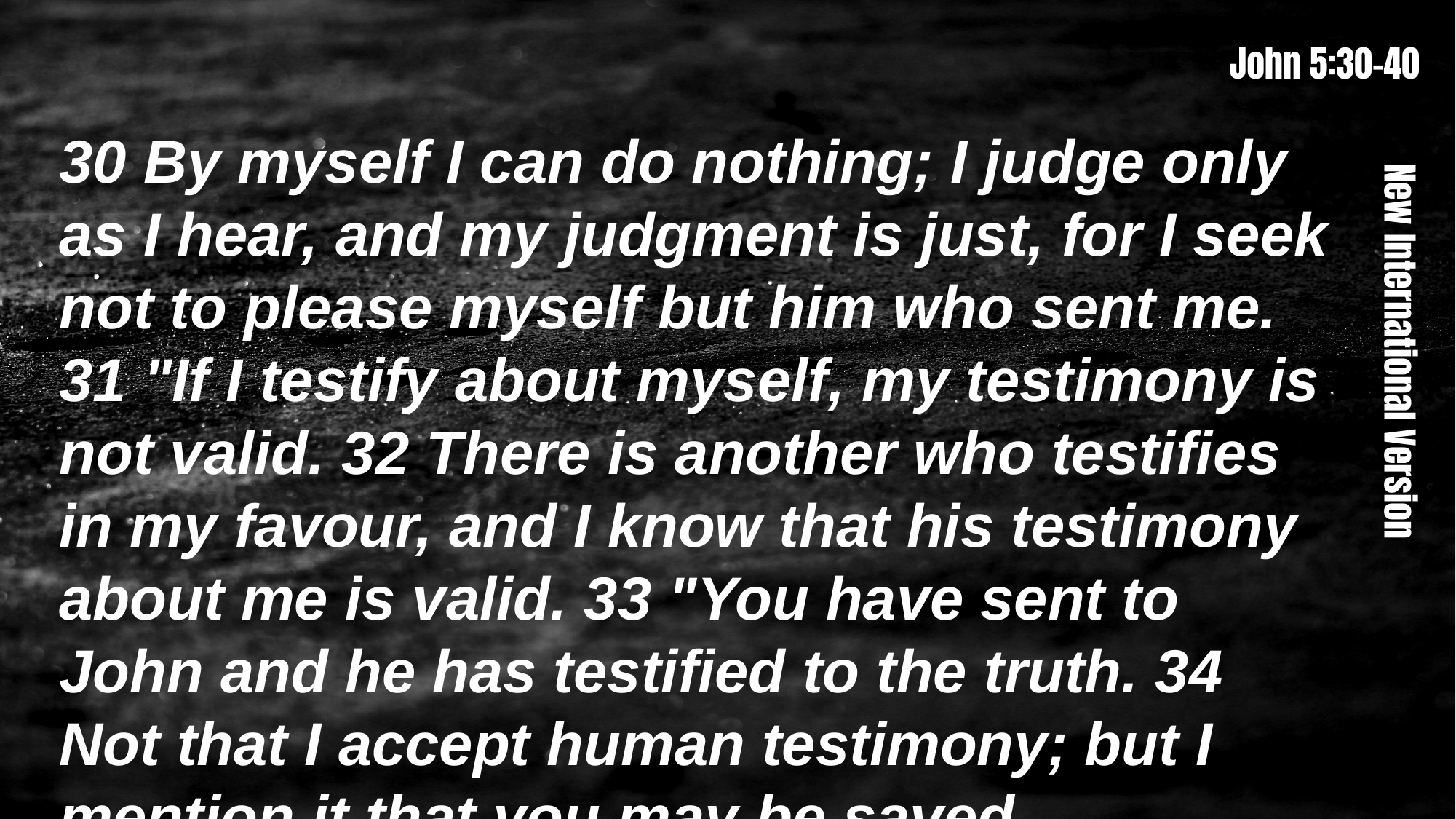

John 5:30-40
30 By myself I can do nothing; I judge only as I hear, and my judgment is just, for I seek not to please myself but him who sent me. 31 "If I testify about myself, my testimony is not valid. 32 There is another who testifies in my favour, and I know that his testimony about me is valid. 33 "You have sent to John and he has testified to the truth. 34 Not that I accept human testimony; but I mention it that you may be saved.
New International Version